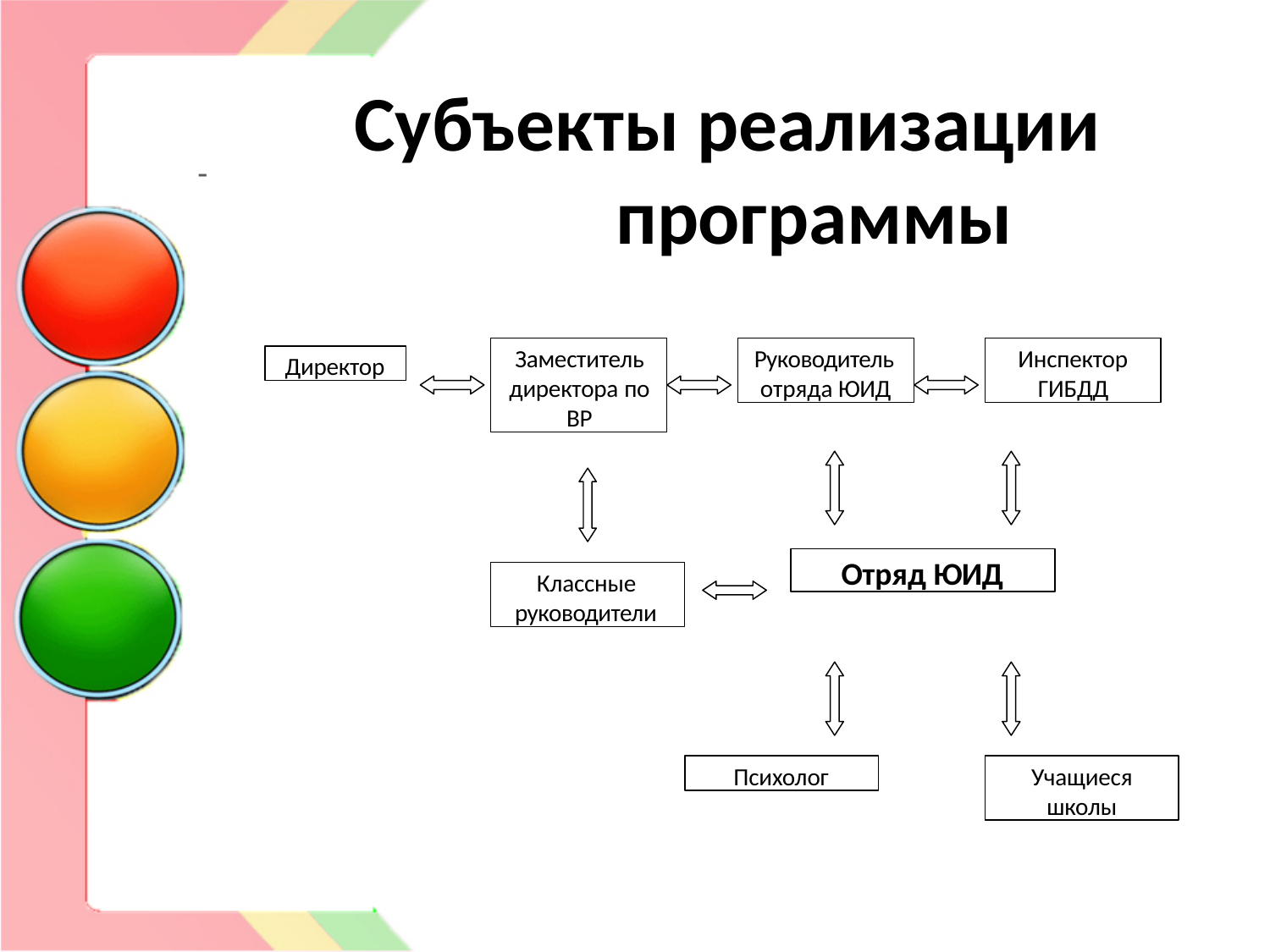

Субъекты реализации программы
-
Заместитель директора по ВР
Руководитель отряда ЮИД
Инспектор ГИБДД
Директор

Отряд ЮИД
Классные руководители

Психолог
Учащиеся
школы